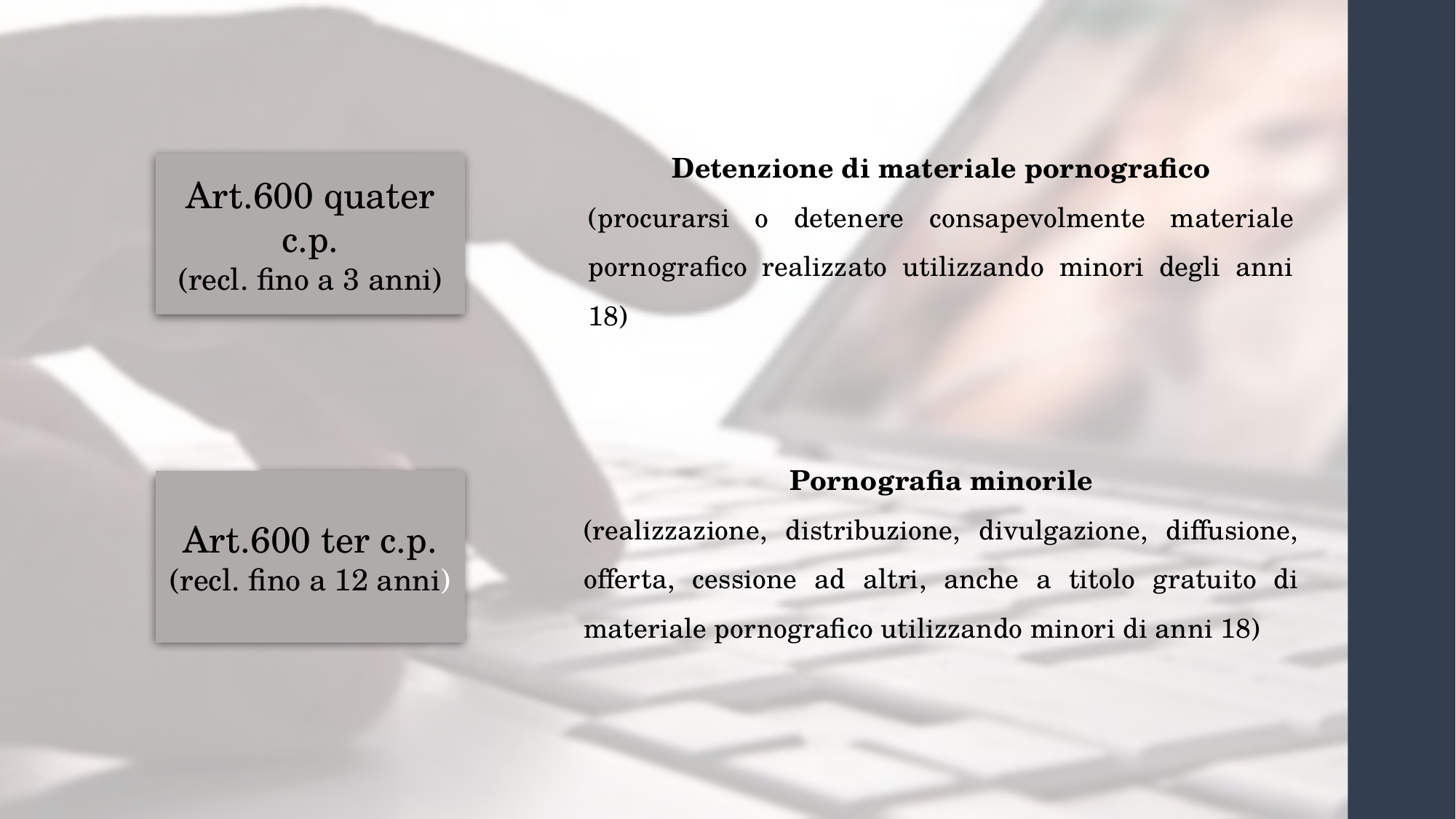

Detenzione di materiale pornografico
(procurarsi o detenere consapevolmente materiale pornografico realizzato utilizzando minori degli anni 18)
Art.600 quater c.p.
(recl. fino a 3 anni)
Pornografia minorile
(realizzazione, distribuzione, divulgazione, diffusione, offerta, cessione ad altri, anche a titolo gratuito di materiale pornografico utilizzando minori di anni 18)
Art.600 ter c.p.
(recl. fino a 12 anni)